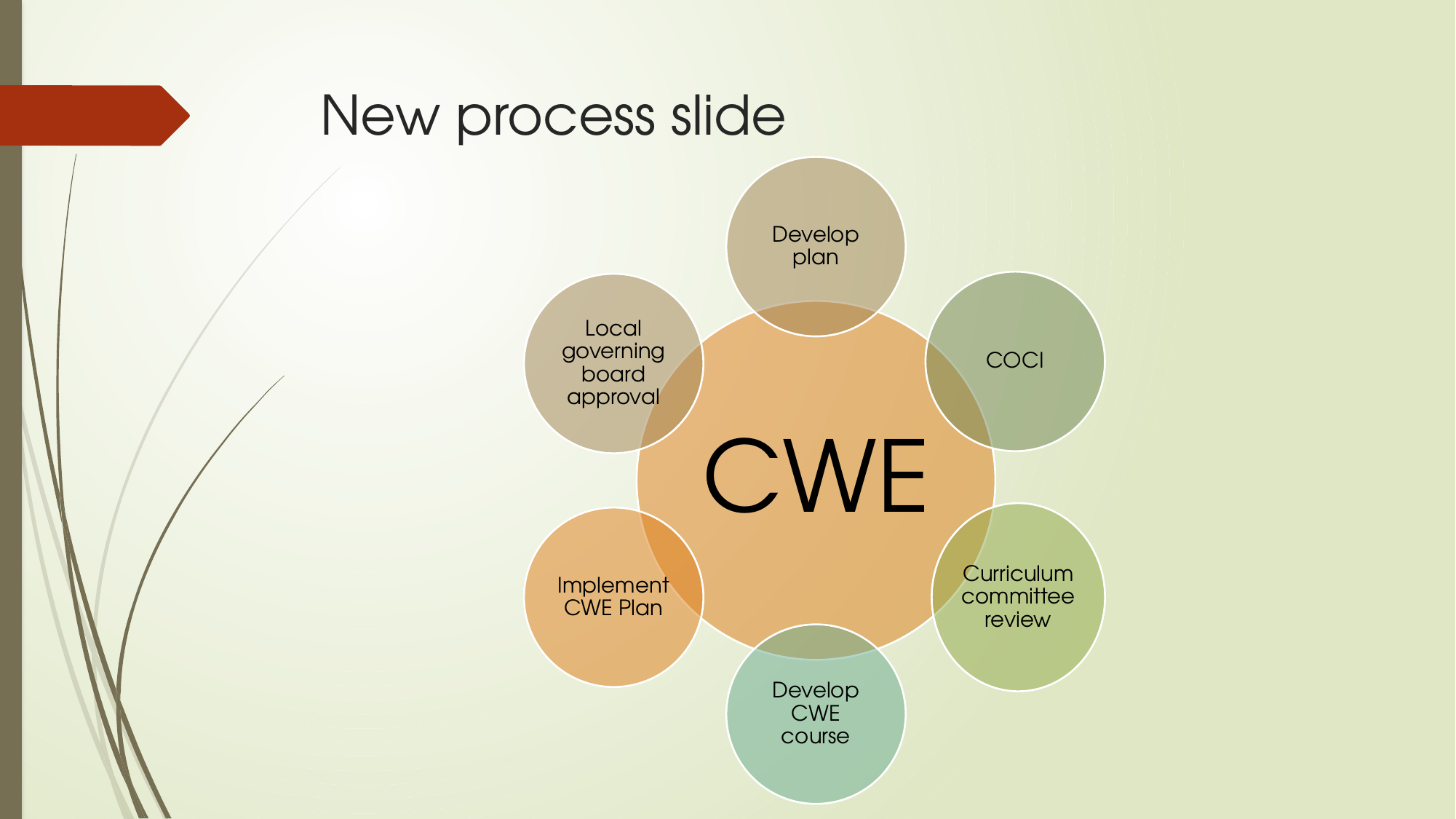

# New process slide
CWE
Develop plan
COCI
Curriculum committee review
Develop CWE course
Implement CWE Plan
Local governing board approval